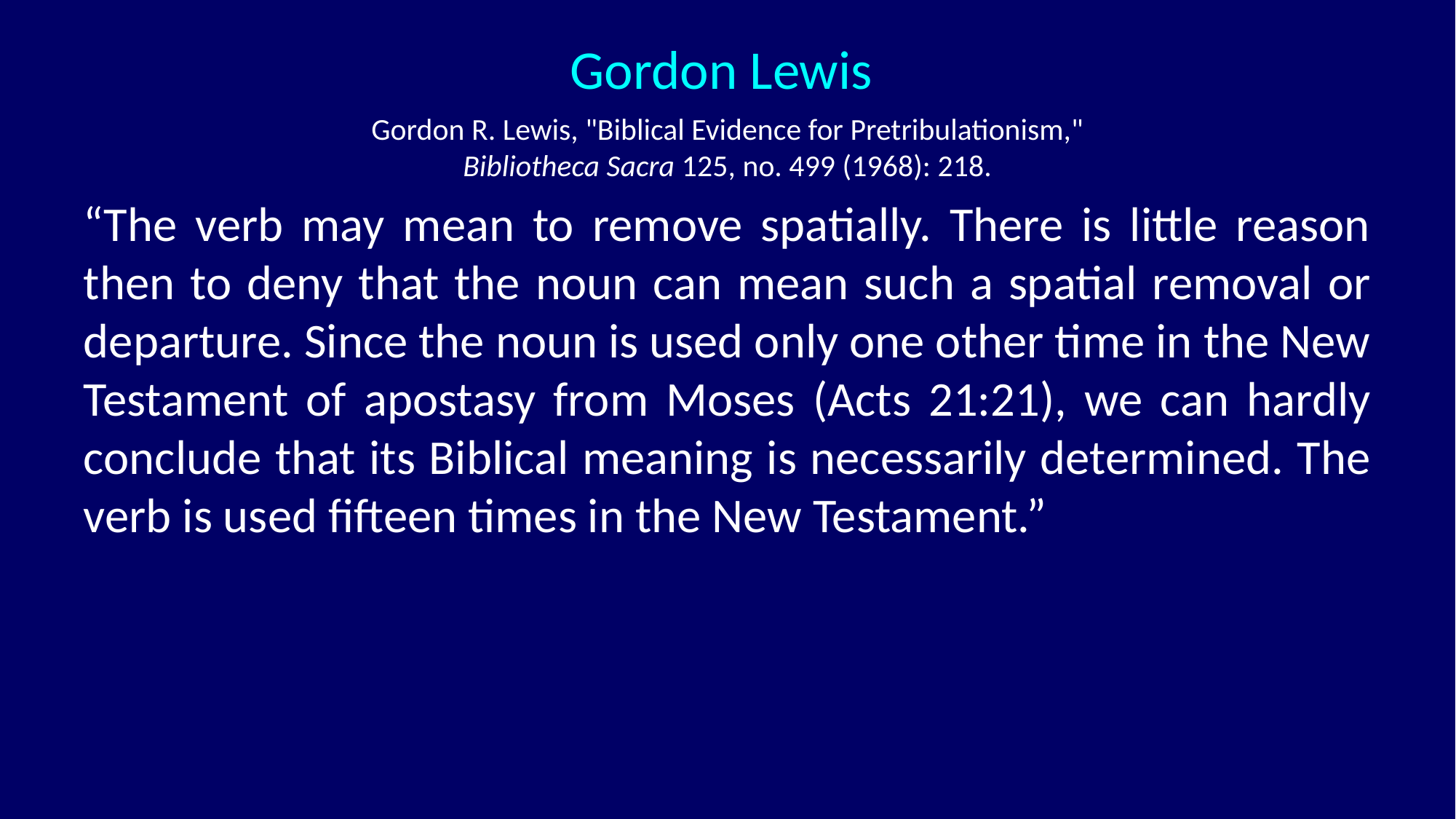

Gordon Lewis
Gordon R. Lewis, "Biblical Evidence for Pretribulationism," Bibliotheca Sacra 125, no. 499 (1968): 218.
“The verb may mean to remove spatially. There is little reason then to deny that the noun can mean such a spatial removal or departure. Since the noun is used only one other time in the New Testament of apostasy from Moses (Acts 21:21), we can hardly conclude that its Biblical meaning is necessarily determined. The verb is used fifteen times in the New Testament.”